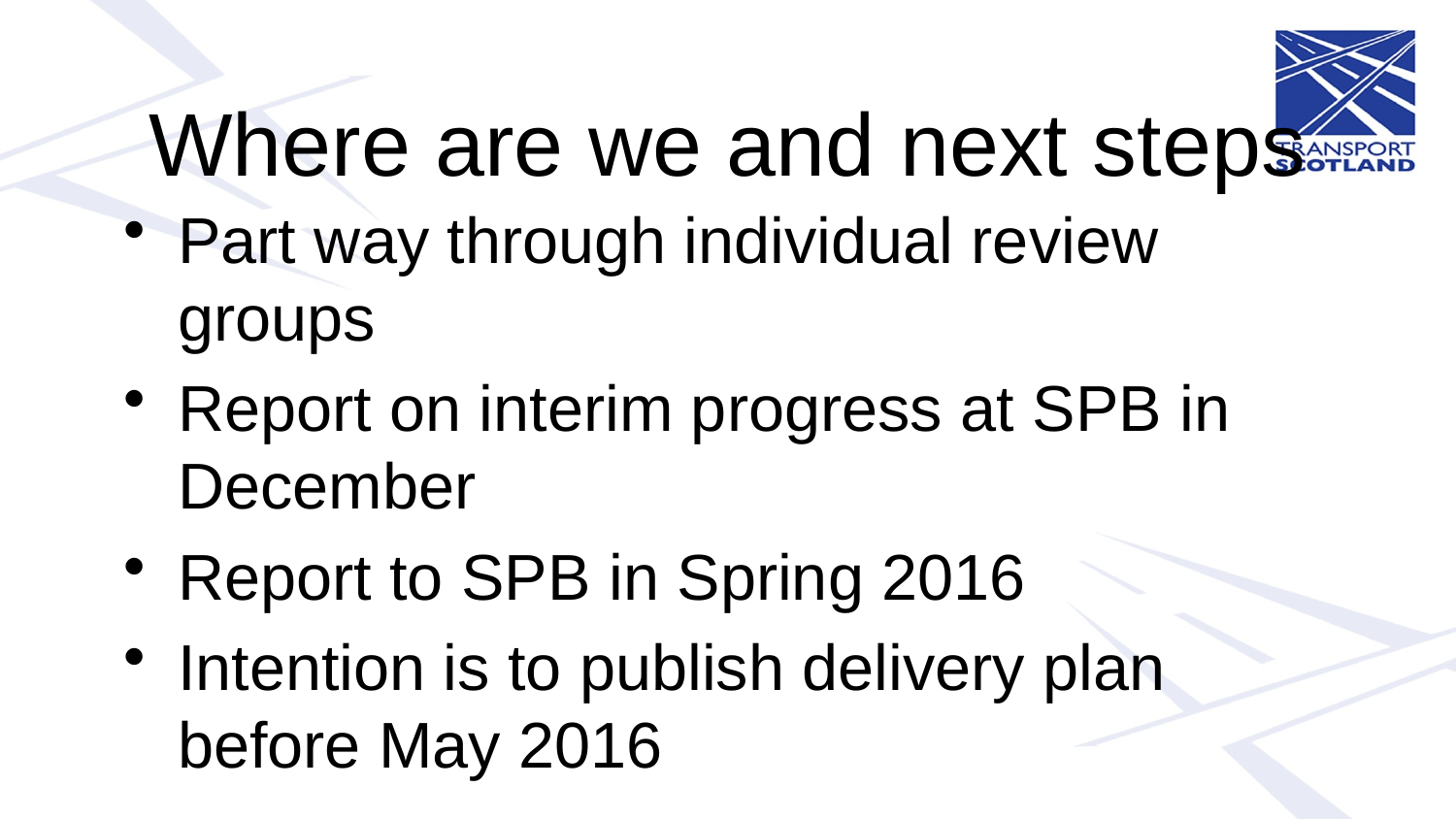

# Where are we and next steps
Part way through individual review groups
Report on interim progress at SPB in December
Report to SPB in Spring 2016
Intention is to publish delivery plan before May 2016